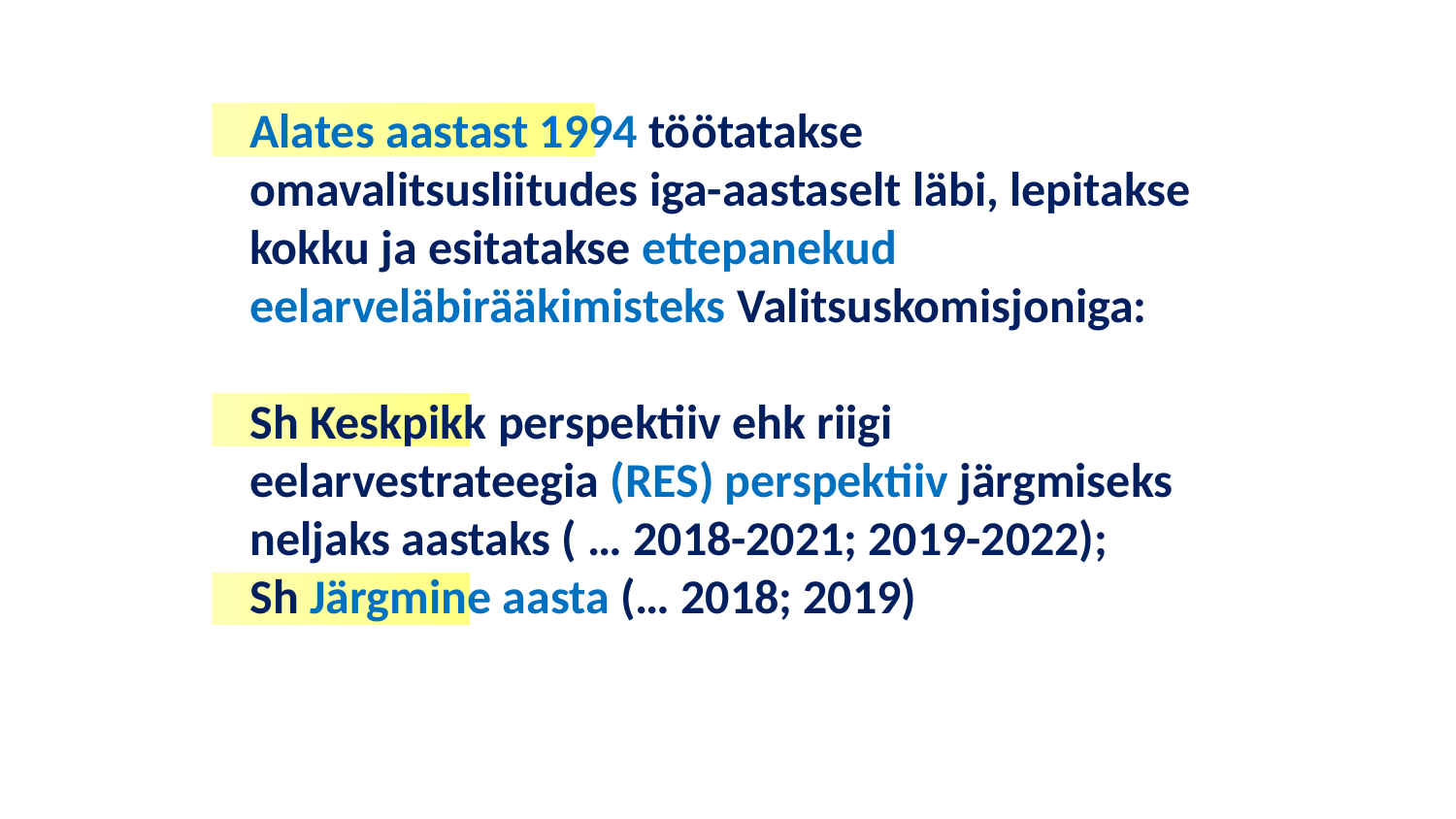

# Alates aastast 1994 töötatakse omavalitsusliitudes iga-aastaselt läbi, lepitakse kokku ja esitatakse ettepanekud eelarveläbirääkimisteks Valitsuskomisjoniga: Sh Keskpikk perspektiiv ehk riigi eelarvestrateegia (RES) perspektiiv järgmiseks neljaks aastaks ( … 2018-2021; 2019-2022); Sh Järgmine aasta (… 2018; 2019)